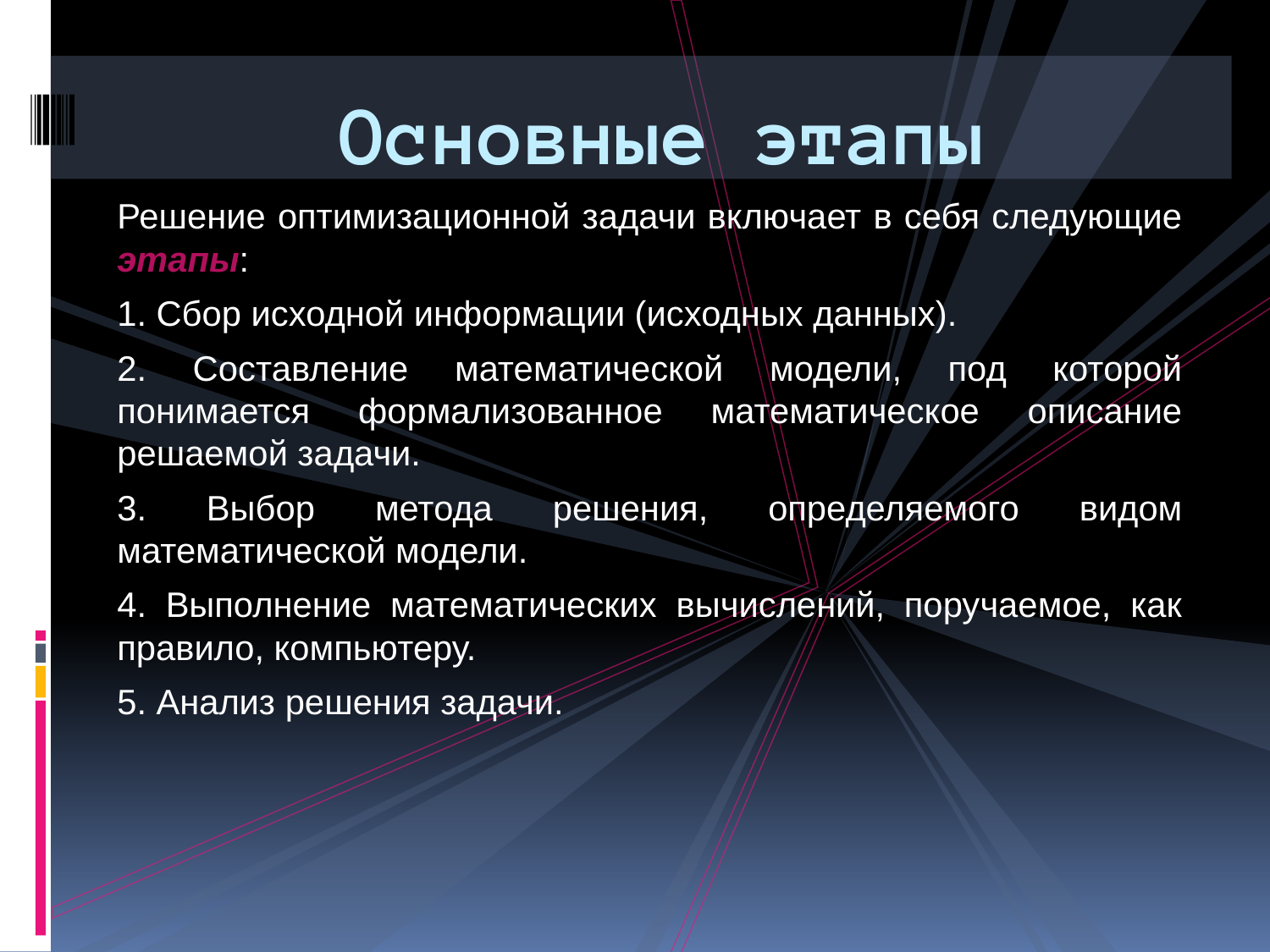

# Основные этапы
Решение оптимизационной задачи включает в себя следующие этапы:
1. Сбор исходной информации (исходных данных).
2. Составление математической модели, под которой понимается формализованное математическое описание решаемой задачи.
3. Выбор метода решения, определяемого видом математической модели.
4. Выполнение математических вычислений, поручаемое, как правило, компьютеру.
5. Анализ решения задачи.